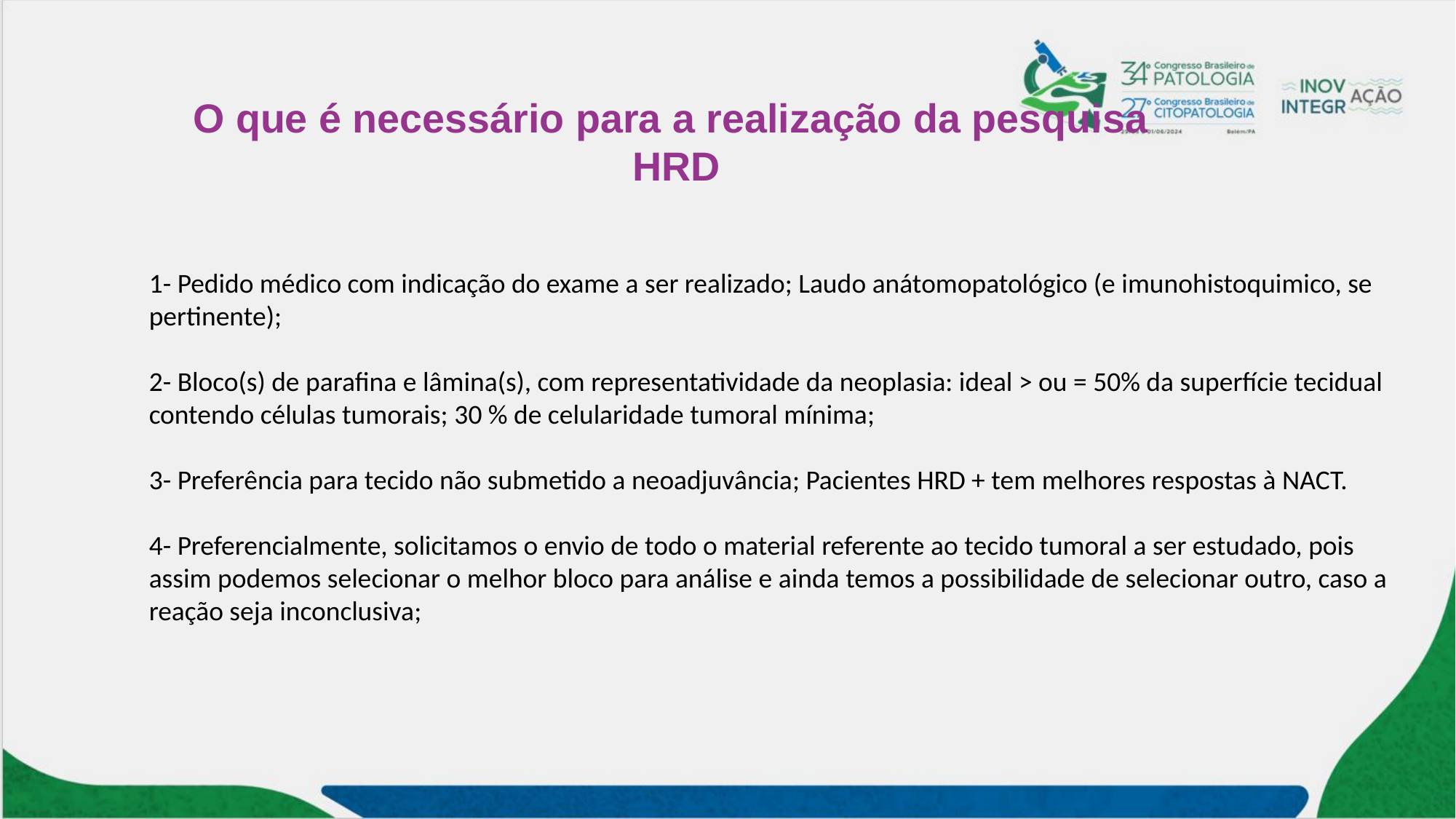

O que é necessário para a realização da pesquisa
HRD
1- Pedido médico com indicação do exame a ser realizado; Laudo anátomopatológico (e imunohistoquimico, se pertinente);

2- Bloco(s) de parafina e lâmina(s), com representatividade da neoplasia: ideal > ou = 50% da superfície tecidual contendo células tumorais; 30 % de celularidade tumoral mínima;

3- Preferência para tecido não submetido a neoadjuvância; Pacientes HRD + tem melhores respostas à NACT.

4- Preferencialmente, solicitamos o envio de todo o material referente ao tecido tumoral a ser estudado, pois assim podemos selecionar o melhor bloco para análise e ainda temos a possibilidade de selecionar outro, caso a reação seja inconclusiva;
​